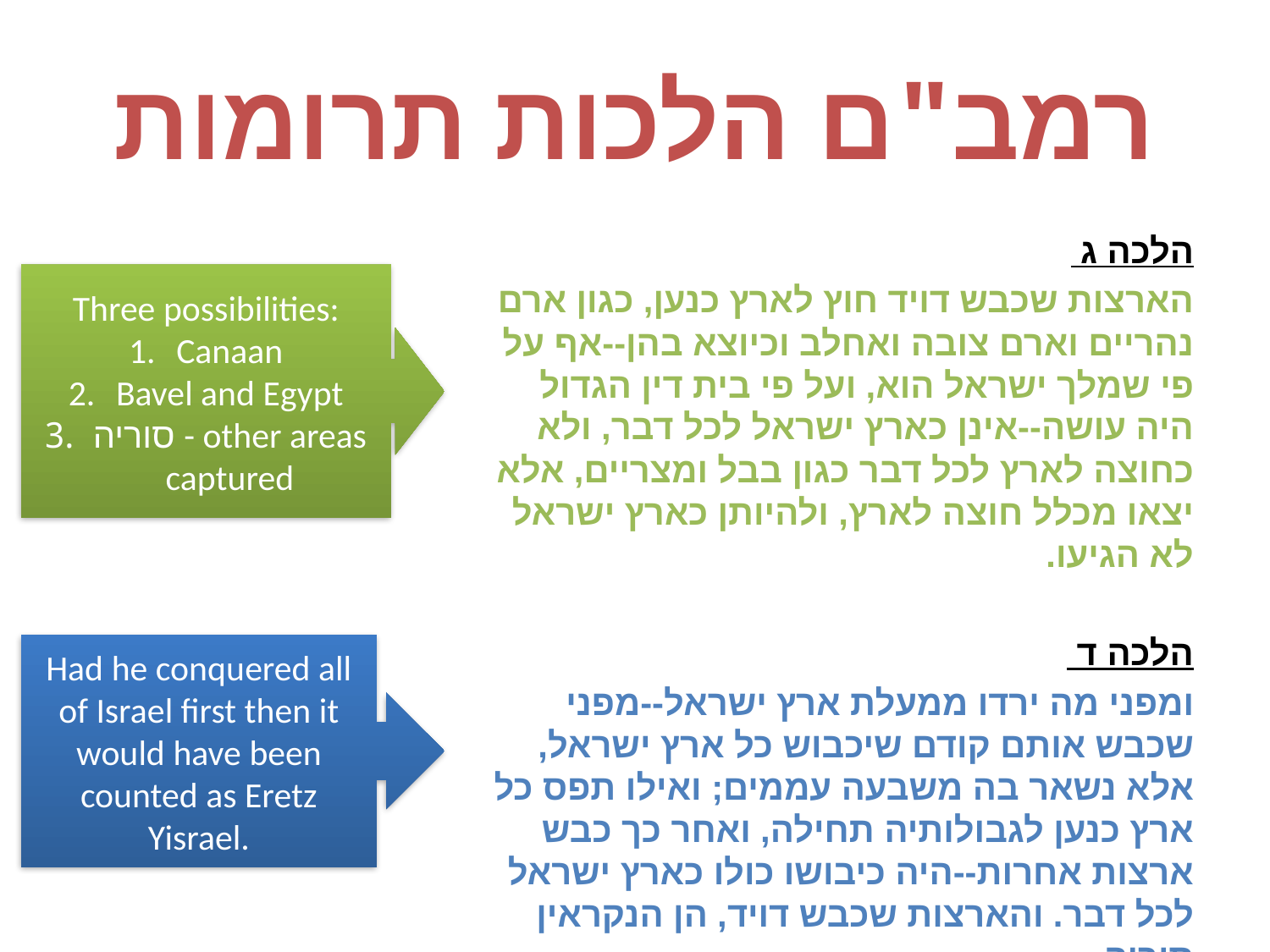

# רמב"ם הלכות תרומות
הלכה ג
הארצות שכבש דויד חוץ לארץ כנען, כגון ארם נהריים וארם צובה ואחלב וכיוצא בהן--אף על פי שמלך ישראל הוא, ועל פי בית דין הגדול היה עושה--אינן כארץ ישראל לכל דבר, ולא כחוצה לארץ לכל דבר כגון בבל ומצריים, אלא יצאו מכלל חוצה לארץ, ולהיותן כארץ ישראל לא הגיעו.

הלכה ד
ומפני מה ירדו ממעלת ארץ ישראל--מפני שכבש אותם קודם שיכבוש כל ארץ ישראל, אלא נשאר בה משבעה עממים; ואילו תפס כל ארץ כנען לגבולותיה תחילה, ואחר כך כבש ארצות אחרות--היה כיבושו כולו כארץ ישראל לכל דבר. והארצות שכבש דויד, הן הנקראין סוריה.

Three possibilities:
Canaan
Bavel and Egypt
סוריה - other areas captured
Had he conquered all of Israel first then it would have been counted as Eretz Yisrael.